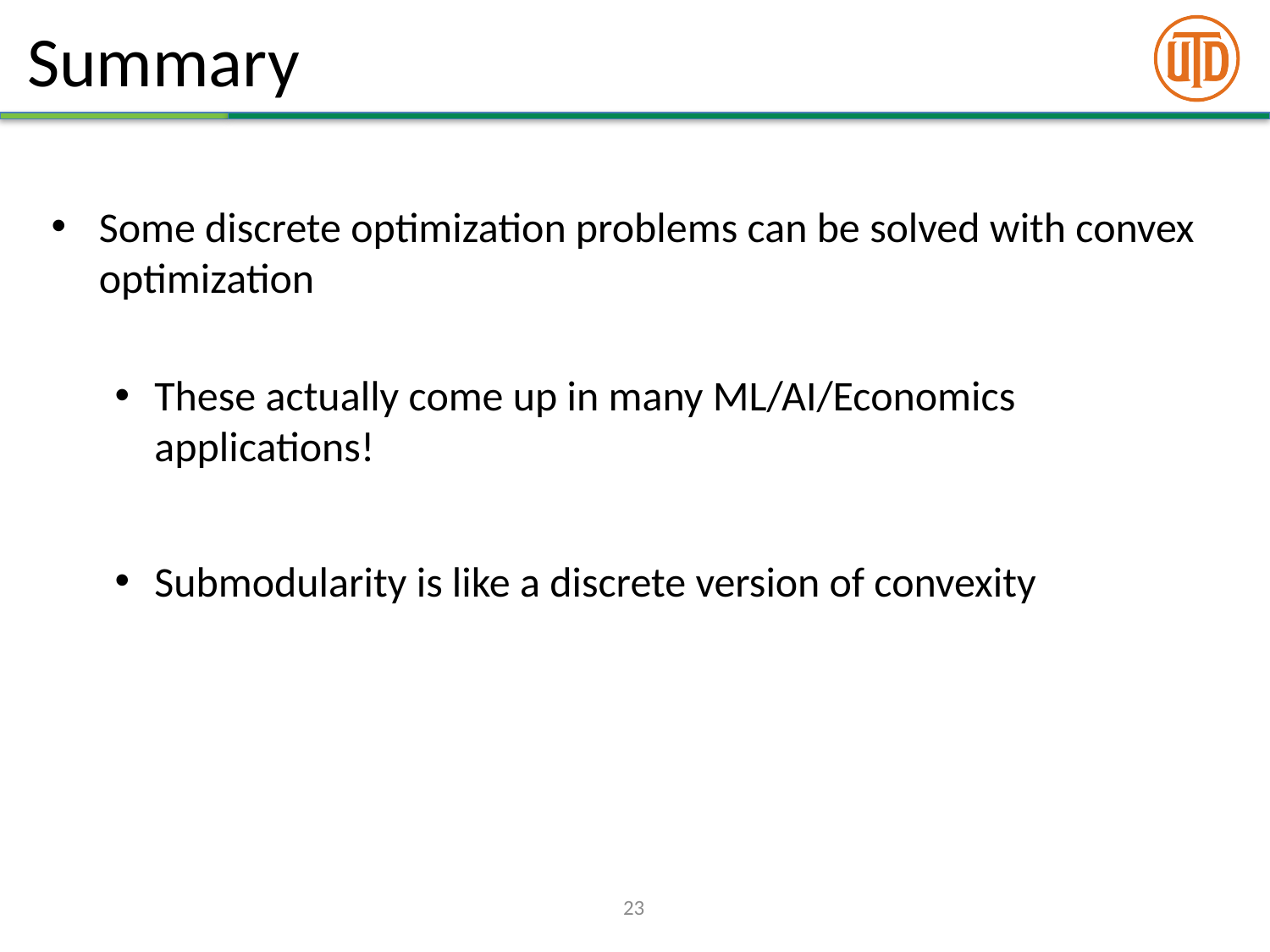

# Summary

Some discrete optimization problems can be solved with convex optimization

These actually come up in many ML/AI/Economics applications!

Submodularity is like a discrete version of convexity

23